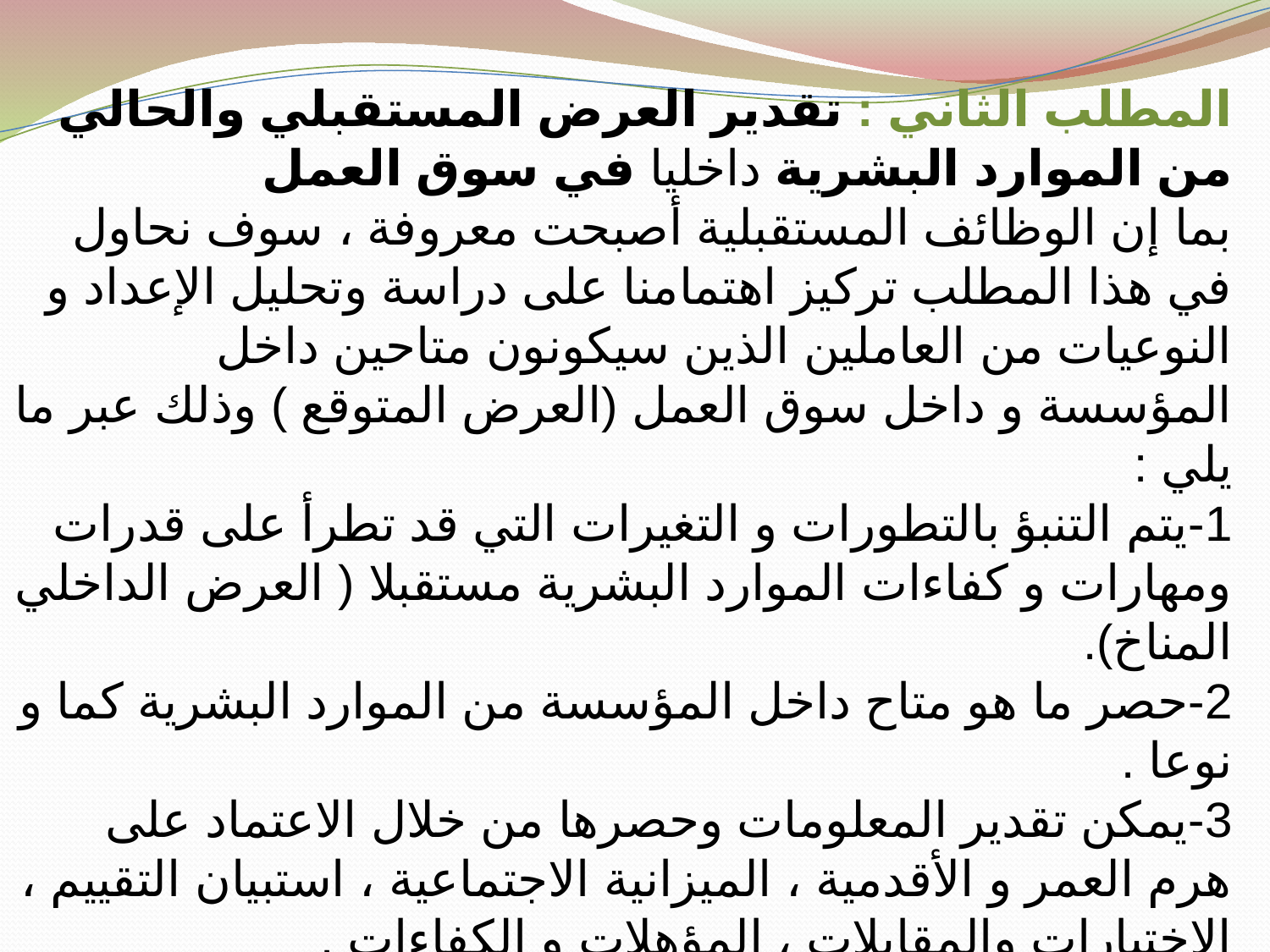

المطلب الثاني : تقدير العرض المستقبلي والحالي من الموارد البشرية داخليا في سوق العمل
بما إن الوظائف المستقبلية أصبحت معروفة ، سوف نحاول في هذا المطلب تركيز اهتمامنا على دراسة وتحليل الإعداد و النوعيات من العاملين الذين سيكونون متاحين داخل المؤسسة و داخل سوق العمل (العرض المتوقع ) وذلك عبر ما يلي :
1-يتم التنبؤ بالتطورات و التغيرات التي قد تطرأ على قدرات ومهارات و كفاءات الموارد البشرية مستقبلا ( العرض الداخلي المناخ).
2-حصر ما هو متاح داخل المؤسسة من الموارد البشرية كما و نوعا .
3-يمكن تقدير المعلومات وحصرها من خلال الاعتماد على هرم العمر و الأقدمية ، الميزانية الاجتماعية ، استبيان التقييم ، الاختبارات والمقابلات ، المؤهلات و الكفاءات .
.